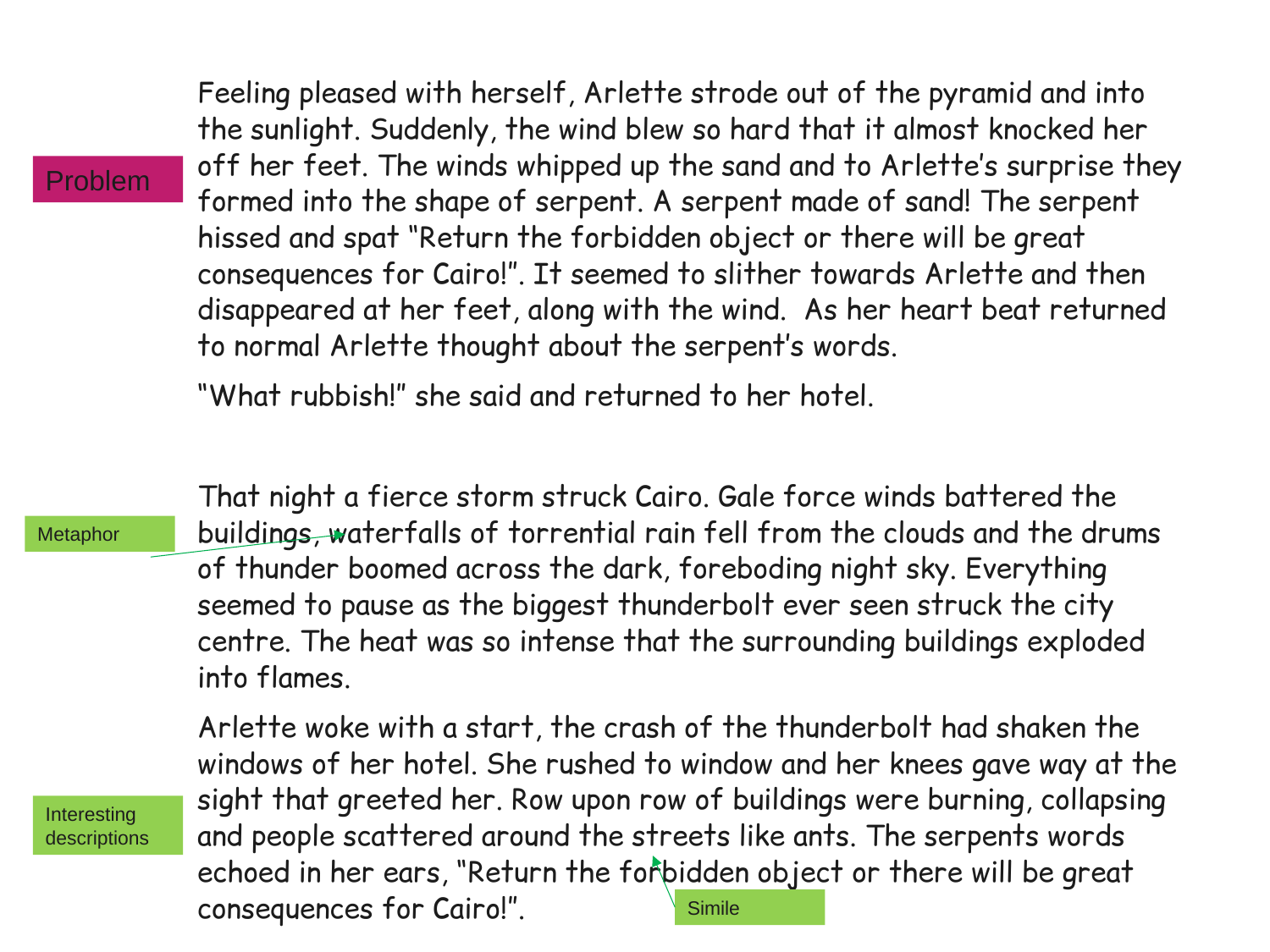

Feeling pleased with herself, Arlette strode out of the pyramid and into the sunlight. Suddenly, the wind blew so hard that it almost knocked her off her feet. The winds whipped up the sand and to Arlette’s surprise they formed into the shape of serpent. A serpent made of sand! The serpent hissed and spat “Return the forbidden object or there will be great consequences for Cairo!”. It seemed to slither towards Arlette and then disappeared at her feet, along with the wind.  As her heart beat returned to normal Arlette thought about the serpent’s words.
“What rubbish!” she said and returned to her hotel.

That night a fierce storm struck Cairo. Gale force winds battered the buildings, waterfalls of torrential rain fell from the clouds and the drums of thunder boomed across the dark, foreboding night sky. Everything seemed to pause as the biggest thunderbolt ever seen struck the city centre. The heat was so intense that the surrounding buildings exploded into flames.
Arlette woke with a start, the crash of the thunderbolt had shaken the windows of her hotel. She rushed to window and her knees gave way at the sight that greeted her. Row upon row of buildings were burning, collapsing and people scattered around the streets like ants. The serpents words echoed in her ears, “Return the forbidden object or there will be great consequences for Cairo!”.

Problem
Metaphor
Interesting descriptions
Simile